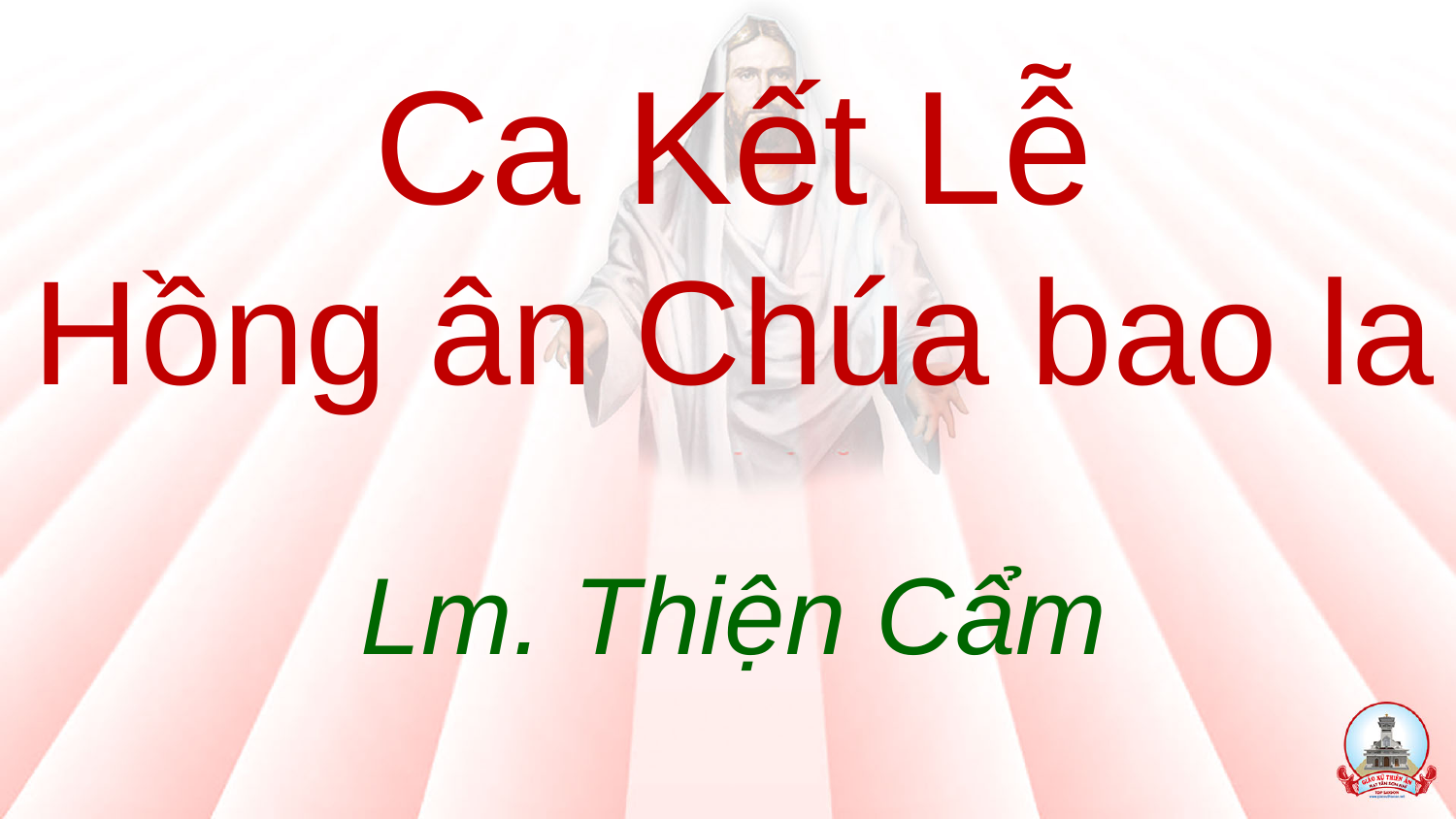

# Ca Kết Lễ Hồng ân Chúa bao la Lm. Thiện Cẩm